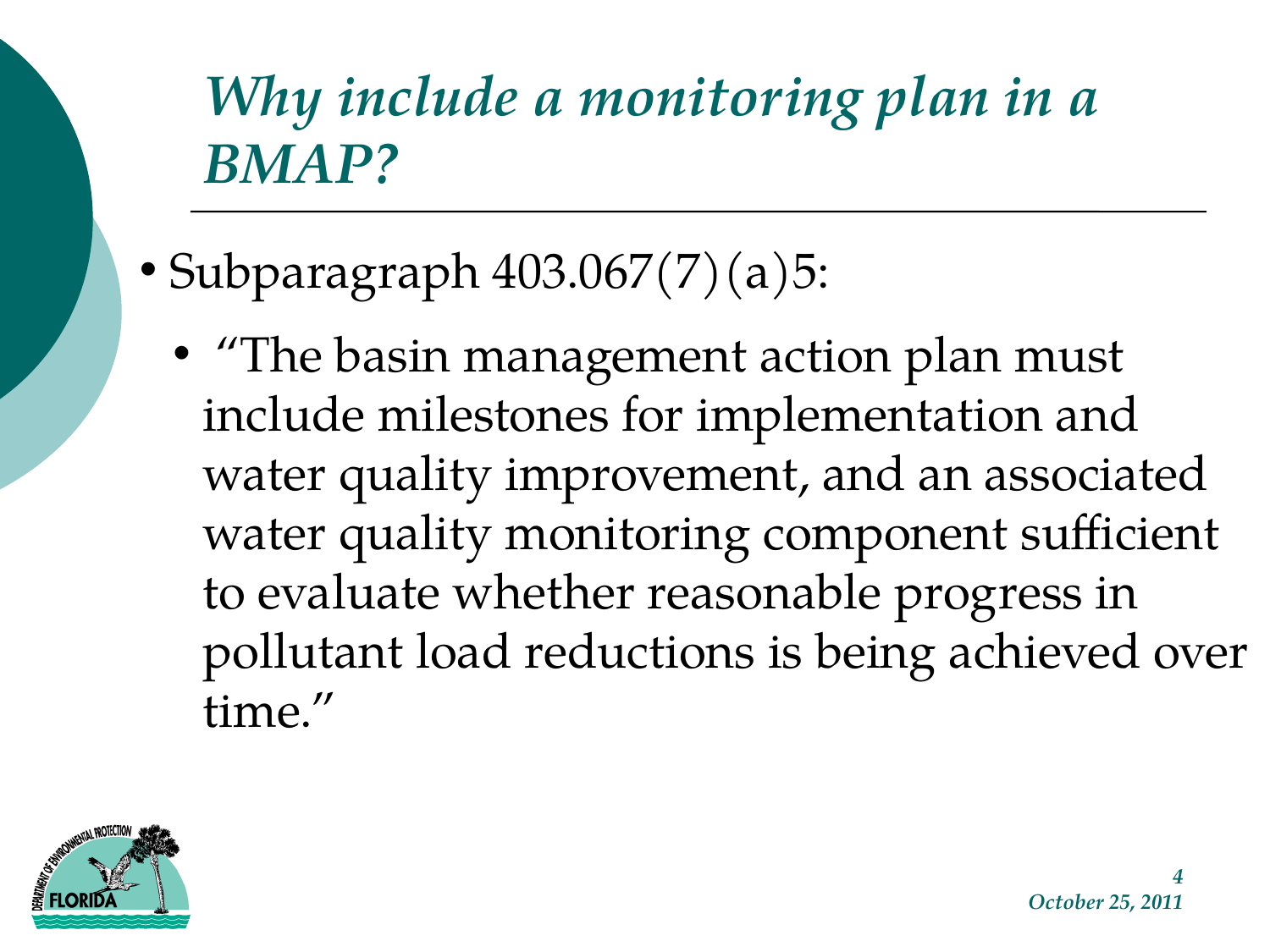

# Why include a monitoring plan in a BMAP?
Subparagraph 403.067(7)(a)5:
 “The basin management action plan must include milestones for implementation and water quality improvement, and an associated water quality monitoring component sufficient to evaluate whether reasonable progress in pollutant load reductions is being achieved over time.”
4
October 25, 2011